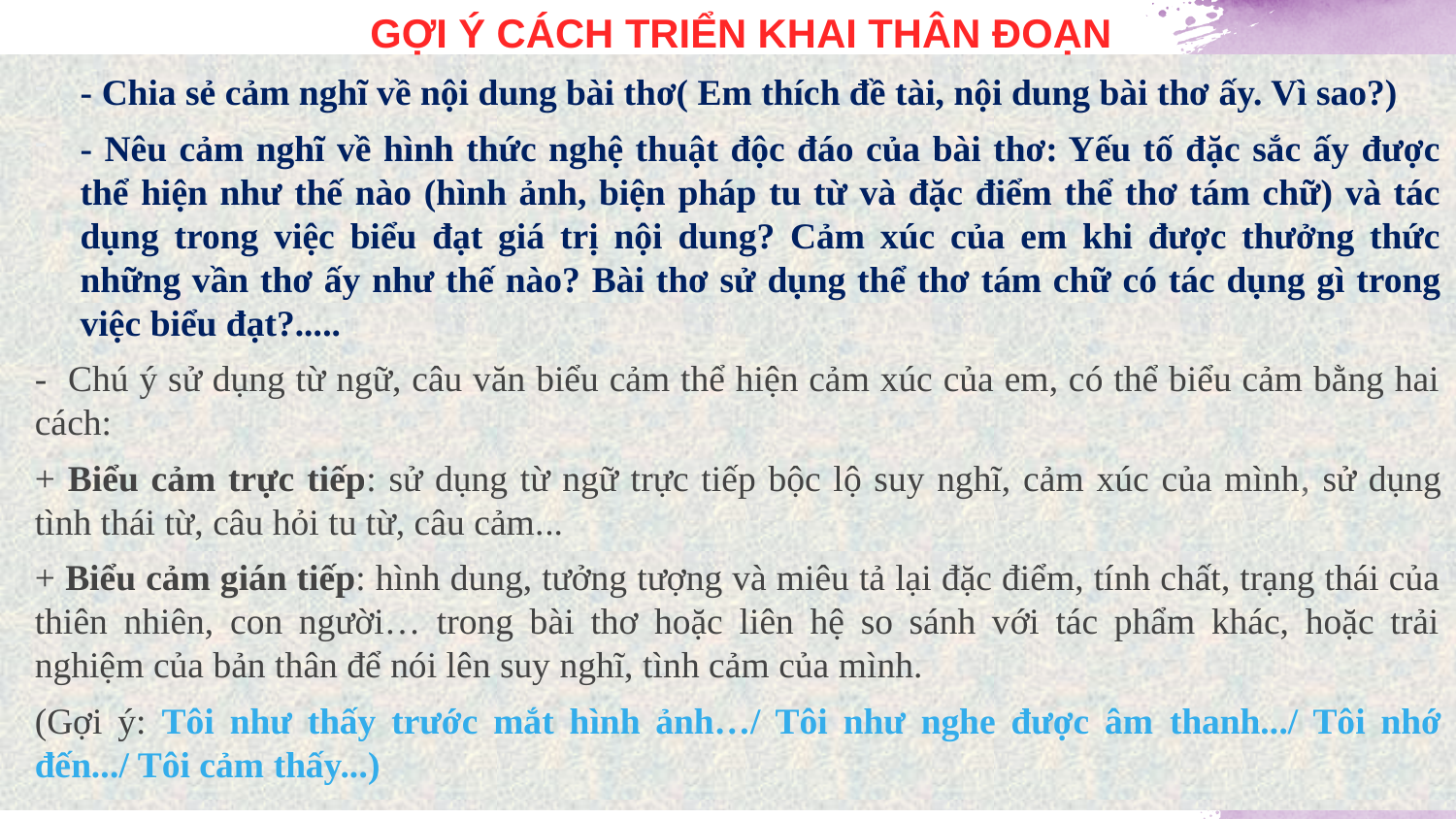

GỢI Ý CÁCH TRIỂN KHAI THÂN ĐOẠN
- Chia sẻ cảm nghĩ về nội dung bài thơ( Em thích đề tài, nội dung bài thơ ấy. Vì sao?)
- Nêu cảm nghĩ về hình thức nghệ thuật độc đáo của bài thơ: Yếu tố đặc sắc ấy được thể hiện như thế nào (hình ảnh, biện pháp tu từ và đặc điểm thể thơ tám chữ) và tác dụng trong việc biểu đạt giá trị nội dung? Cảm xúc của em khi được thưởng thức những vần thơ ấy như thế nào? Bài thơ sử dụng thể thơ tám chữ có tác dụng gì trong việc biểu đạt?.....
-  Chú ý sử dụng từ ngữ, câu văn biểu cảm thể hiện cảm xúc của em, có thể biểu cảm bằng hai cách:
+ Biểu cảm trực tiếp: sử dụng từ ngữ trực tiếp bộc lộ suy nghĩ, cảm xúc của mình, sử dụng tình thái từ, câu hỏi tu từ, câu cảm...
+ Biểu cảm gián tiếp: hình dung, tưởng tượng và miêu tả lại đặc điểm, tính chất, trạng thái của thiên nhiên, con người… trong bài thơ hoặc liên hệ so sánh với tác phẩm khác, hoặc trải nghiệm của bản thân để nói lên suy nghĩ, tình cảm của mình.
(Gợi ý: Tôi như thấy trước mắt hình ảnh…/ Tôi như nghe được âm thanh.../ Tôi nhớ đến.../ Tôi cảm thấy...)